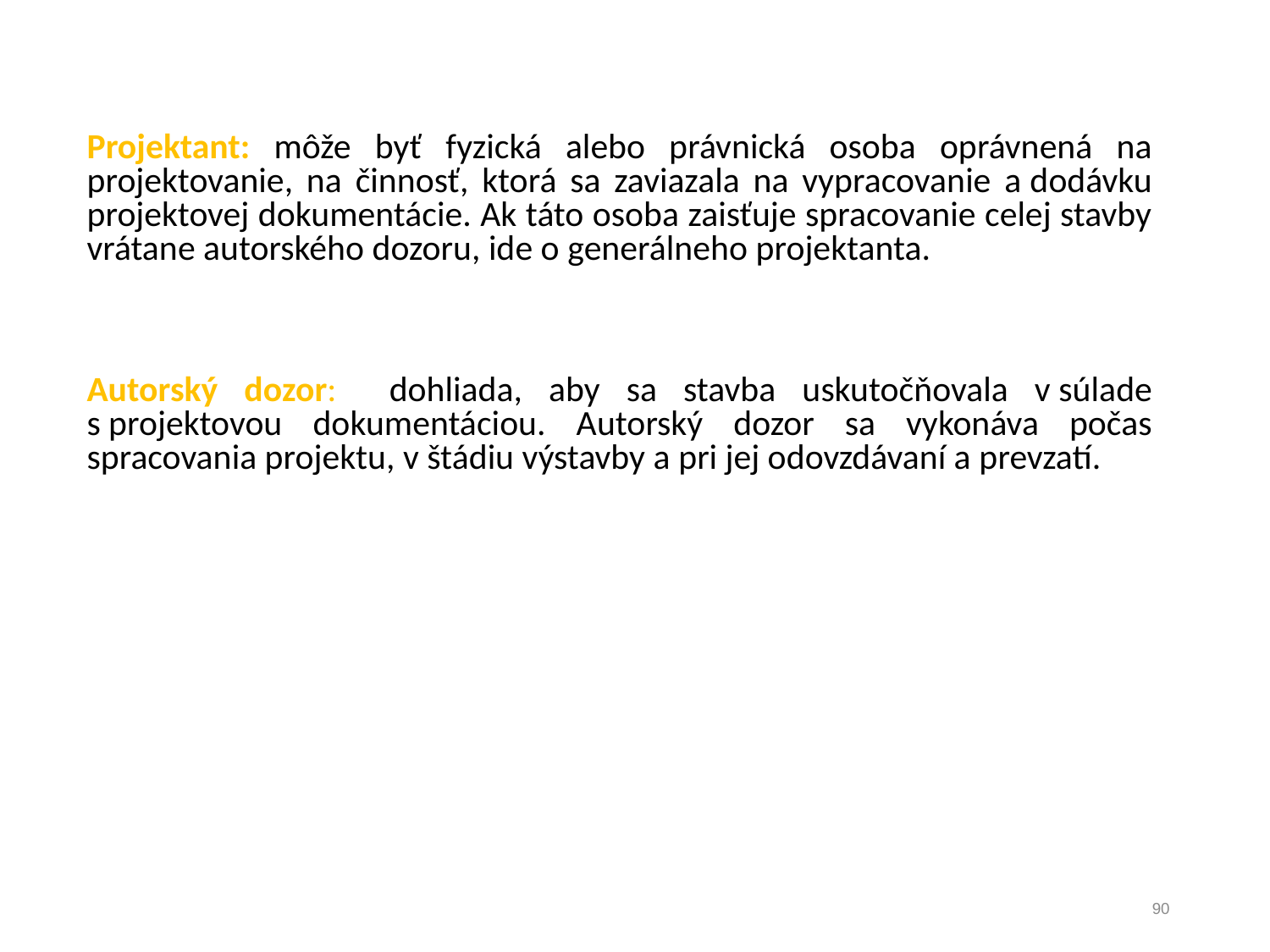

Projektant: môže byť fyzická alebo právnická osoba oprávnená na projektovanie, na činnosť, ktorá sa zaviazala na vypracovanie a dodávku projektovej dokumentácie. Ak táto osoba zaisťuje spracovanie celej stavby vrátane autorského dozoru, ide o generálneho projektanta.

Autorský dozor:  dohliada, aby sa stavba uskutočňovala v súlade s projektovou dokumentáciou. Autorský dozor sa vykonáva počas spracovania projektu, v štádiu výstavby a pri jej odovzdávaní a prevzatí.

90